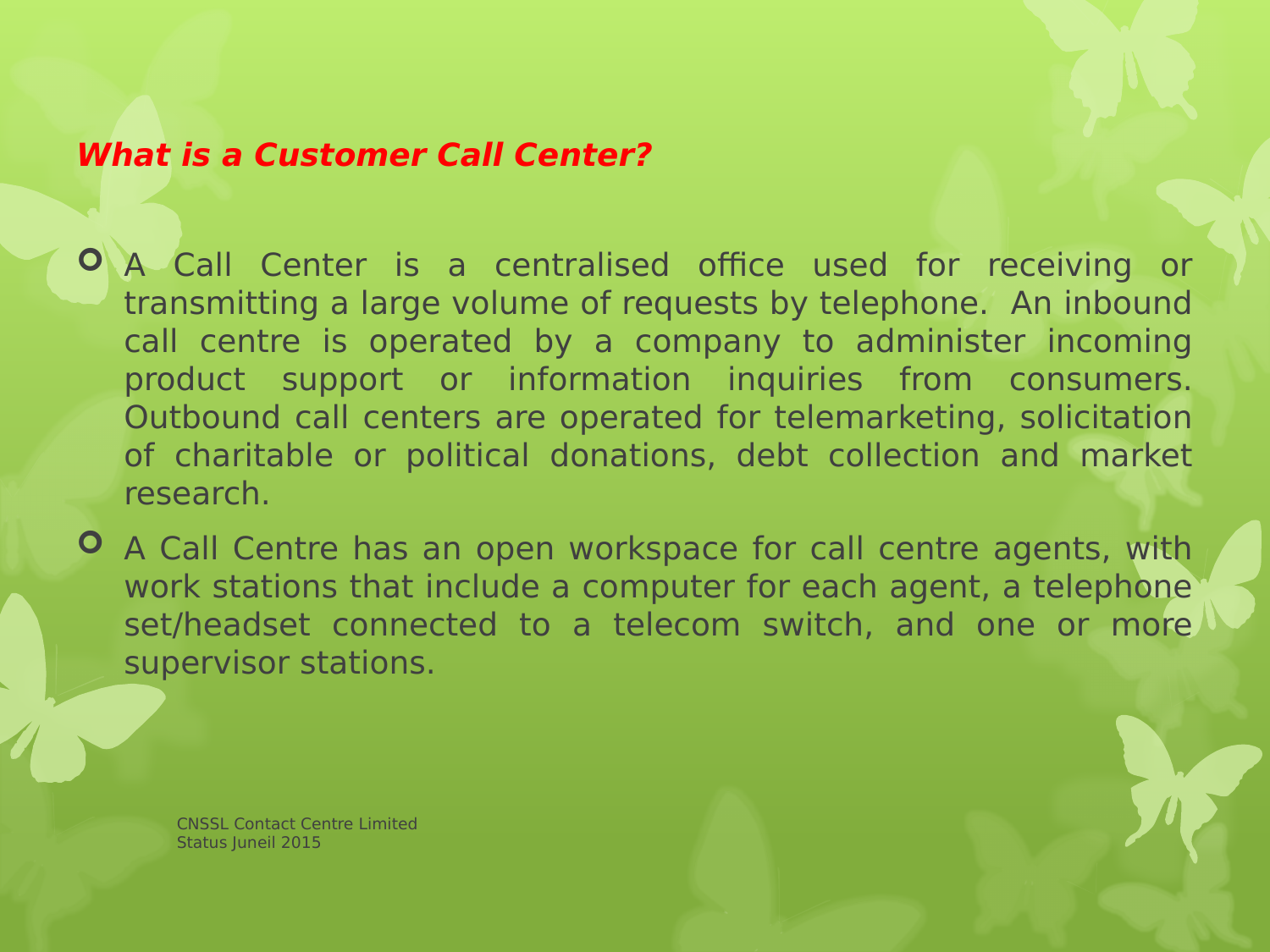

What is a Customer Call Center?

A Call Center is a centralised office used for receiving or transmitting a large volume of requests by telephone.  An inbound call centre is operated by a company to administer incoming product support or information inquiries from consumers. Outbound call centers are operated for telemarketing, solicitation of charitable or political donations, debt collection and market research.
A Call Centre has an open workspace for call centre agents, with work stations that include a computer for each agent, a telephone set/headset connected to a telecom switch, and one or more supervisor stations.

CNSSL Contact Centre Limited
Status Juneil 2015